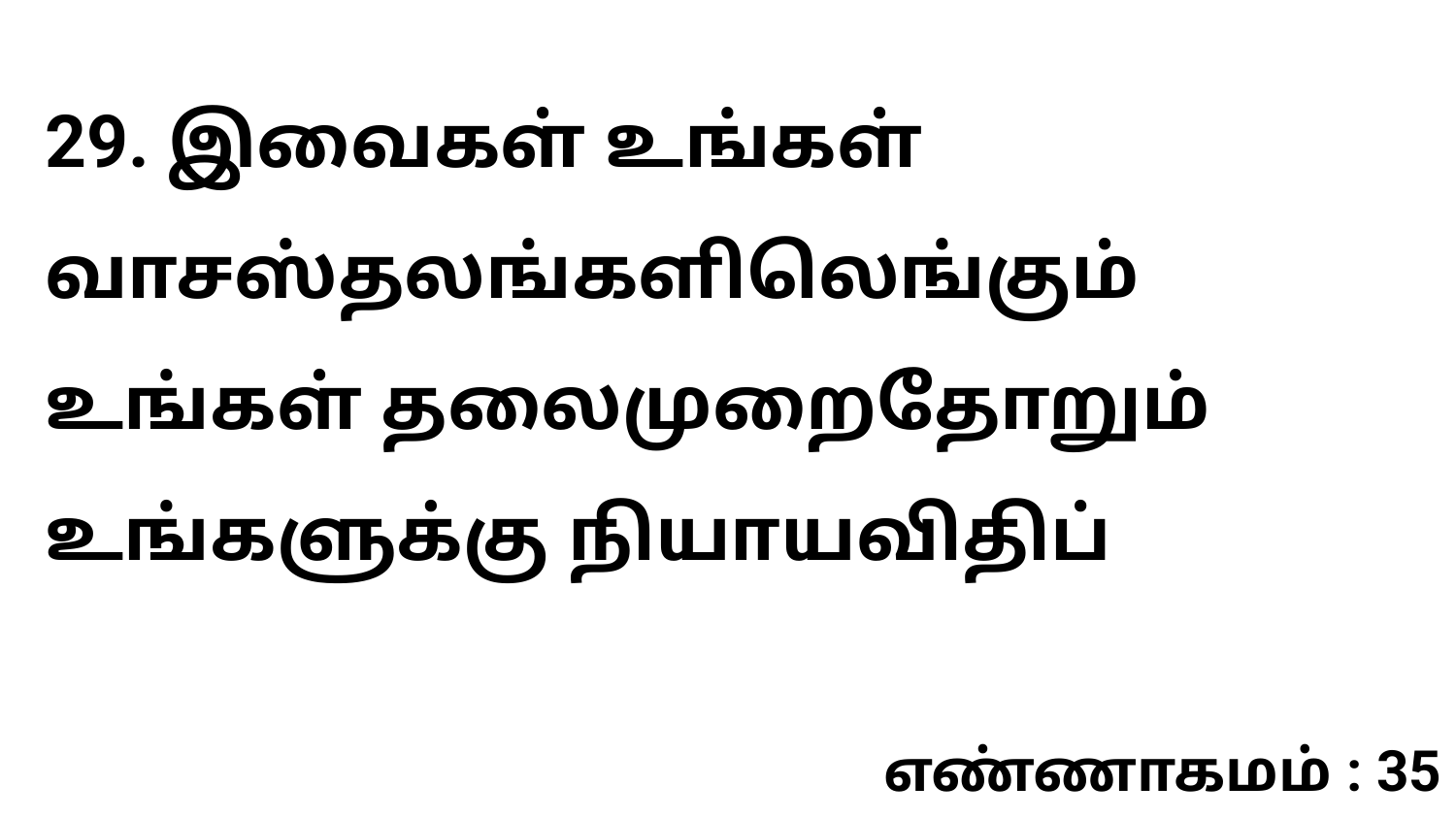

29. இவைகள் உங்கள் வாசஸ்தலங்களிலெங்கும் உங்கள் தலைமுறைதோறும் உங்களுக்கு நியாயவிதிப்
எண்ணாகமம் : 35